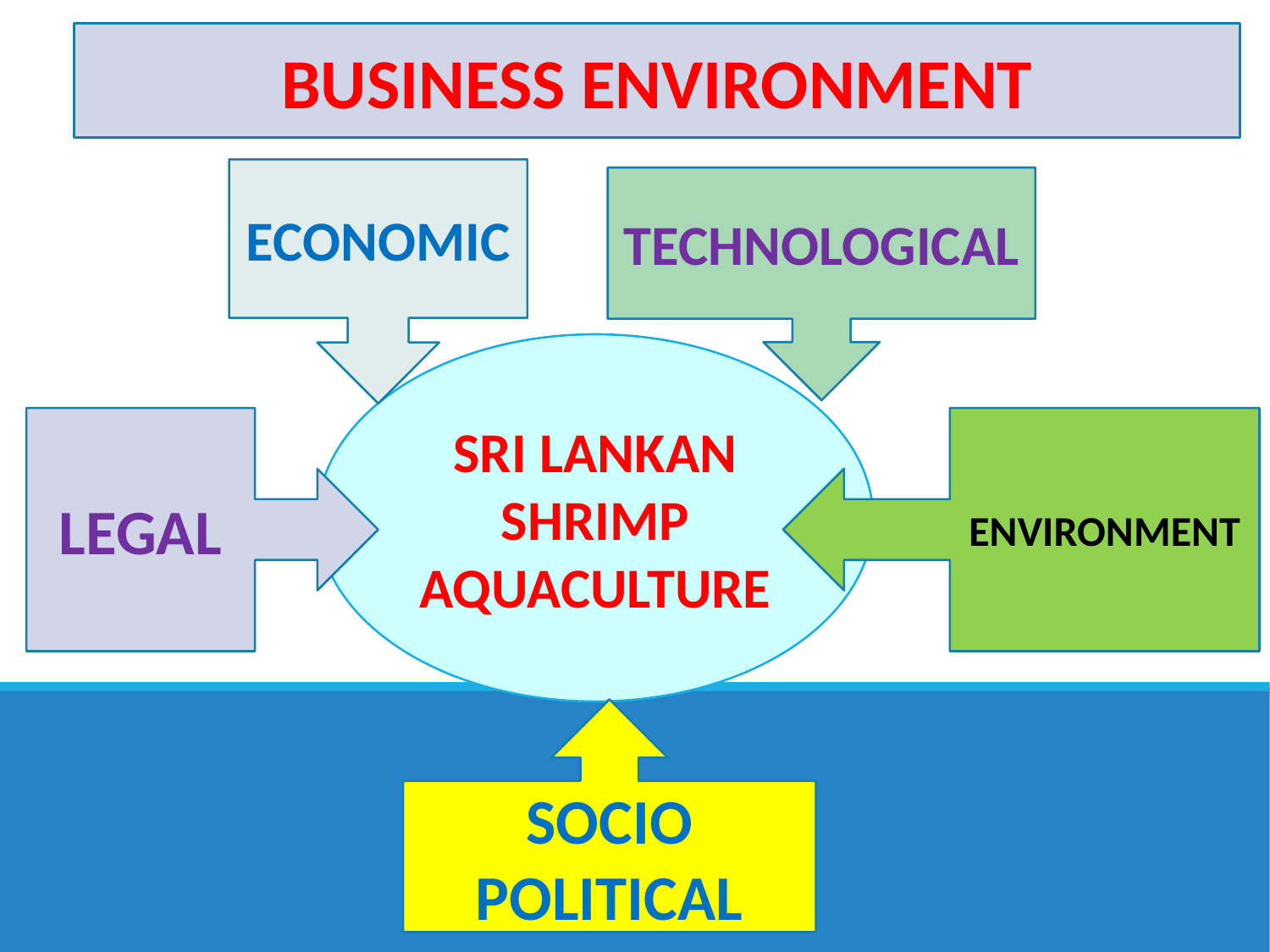

BUSINESS ENVIRONMENT
ECONOMIC
TECHNOLOGICAL
SRI LANKAN
SHRIMP AQUACULTURE
LEGAL
ENVIRONMENT
SOCIO POLITICAL